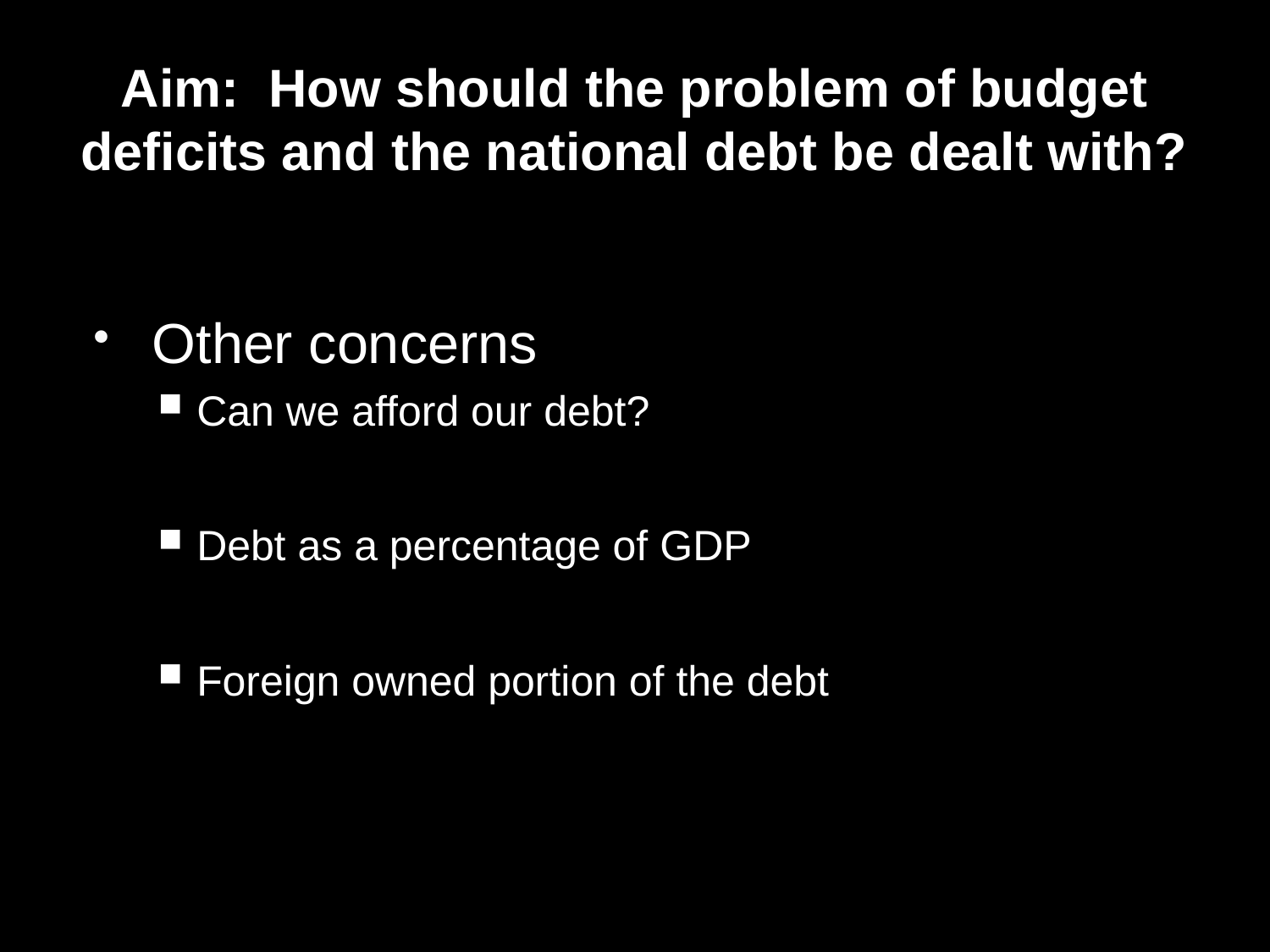

# Aim:  How should the problem of budget deficits and the national debt be dealt with?

Other concerns
Can we afford our debt?

Debt as a percentage of GDP

Foreign owned portion of the debt